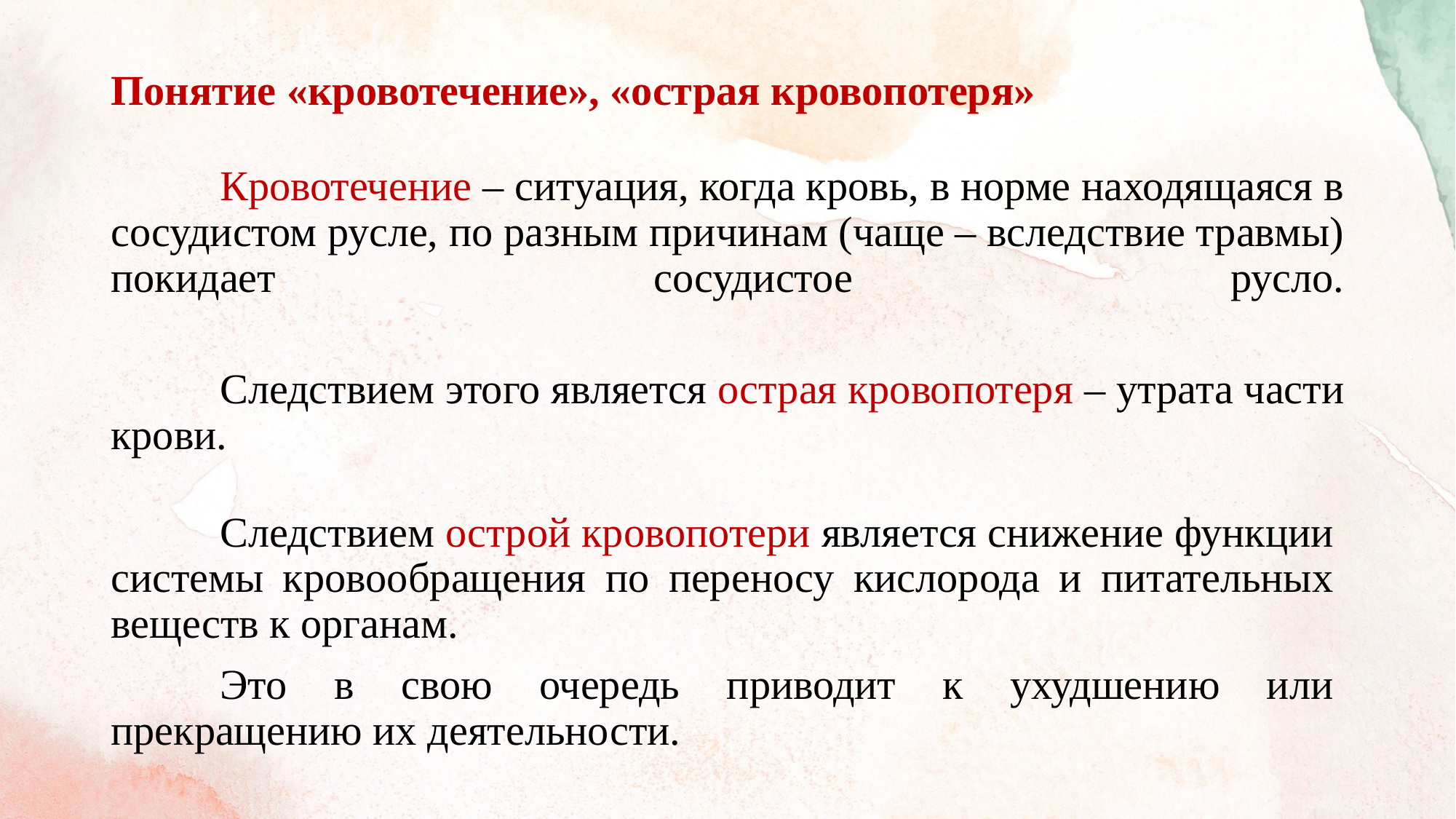

# Понятие «кровотечение», «острая кровопотеря»
	Кровотечение – ситуация, когда кровь, в норме находящаяся в сосудистом русле, по разным причинам (чаще – вследствие травмы) покидает сосудистое русло.
	Следствием этого является острая кровопотеря – утрата части крови.
	Следствием острой кровопотери является снижение функции системы кровообращения по переносу кислорода и питательных веществ к органам.
	Это в свою очередь приводит к ухудшению или прекращению их деятельности.